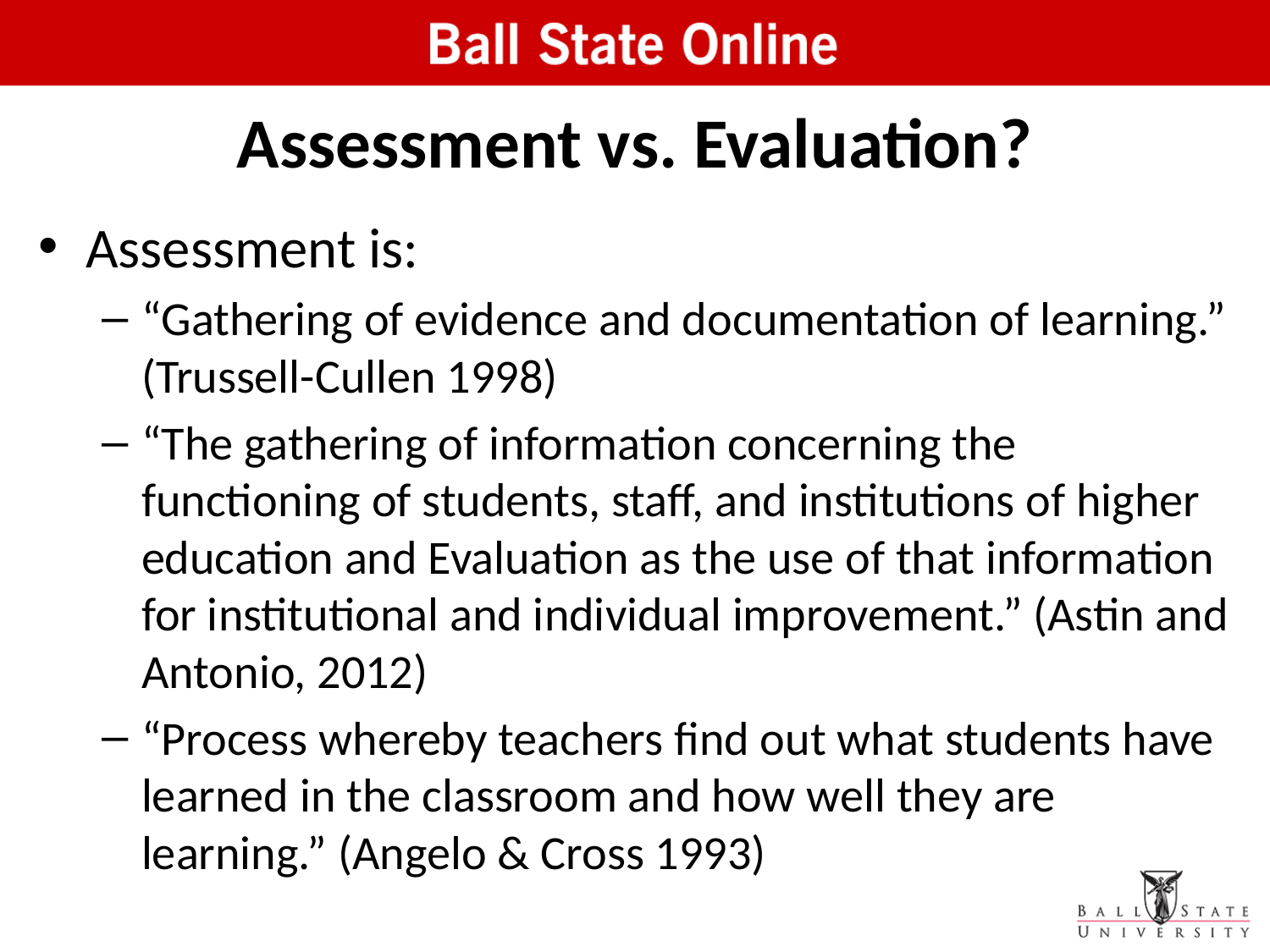

# Assessment vs. Evaluation?
Assessment is:
“Gathering of evidence and documentation of learning.” (Trussell-Cullen 1998)
“The gathering of information concerning the functioning of students, staff, and institutions of higher education and Evaluation as the use of that information for institutional and individual improvement.” (Astin and Antonio, 2012)
“Process whereby teachers find out what students have learned in the classroom and how well they are learning.” (Angelo & Cross 1993)